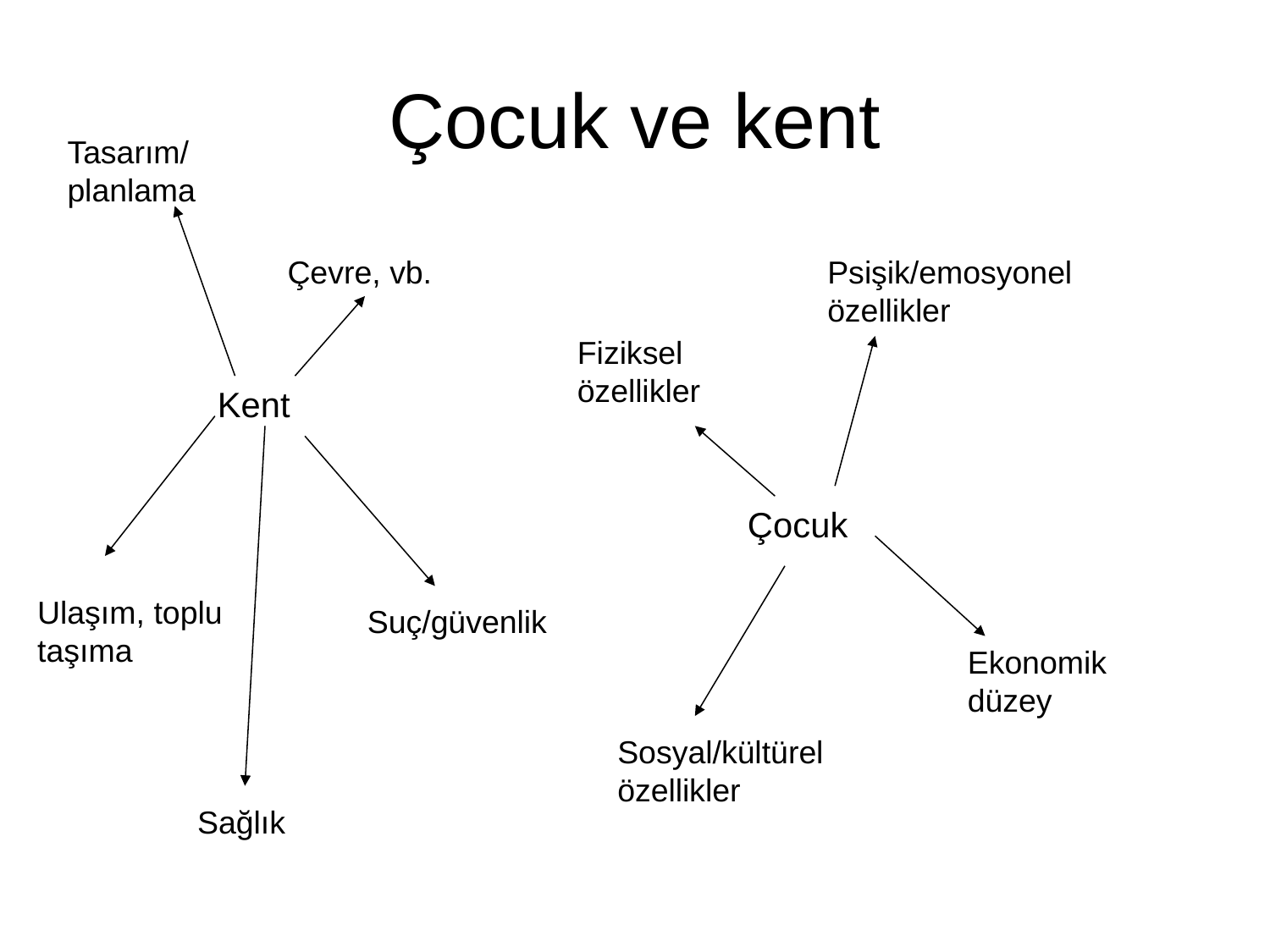

# Çocuk ve kent
Tasarım/planlama

Çevre, vb.
Psişik/emosyonel özellikler

Fiziksel özellikler

Kent

Çocuk

Ulaşım, toplu taşıma
Suç/güvenlik
Ekonomik düzey
Sosyal/kültürel özellikler
Sağlık